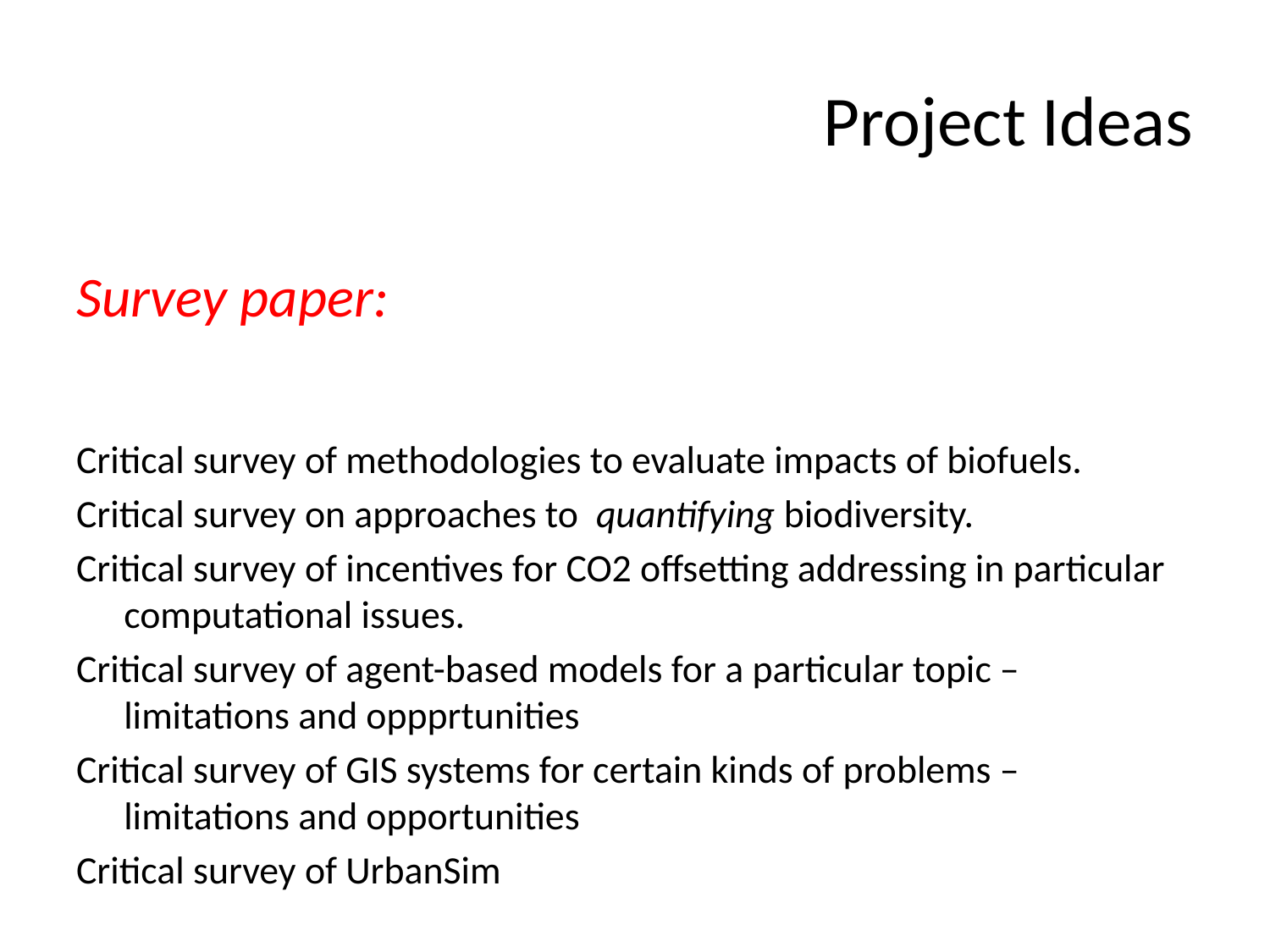

# Project Ideas
Survey paper:

Critical survey of methodologies to evaluate impacts of biofuels.
Critical survey on approaches to  quantifying biodiversity.
Critical survey of incentives for CO2 offsetting addressing in particular computational issues.
Critical survey of agent-based models for a particular topic – limitations and oppprtunities
Critical survey of GIS systems for certain kinds of problems – limitations and opportunities
Critical survey of UrbanSim